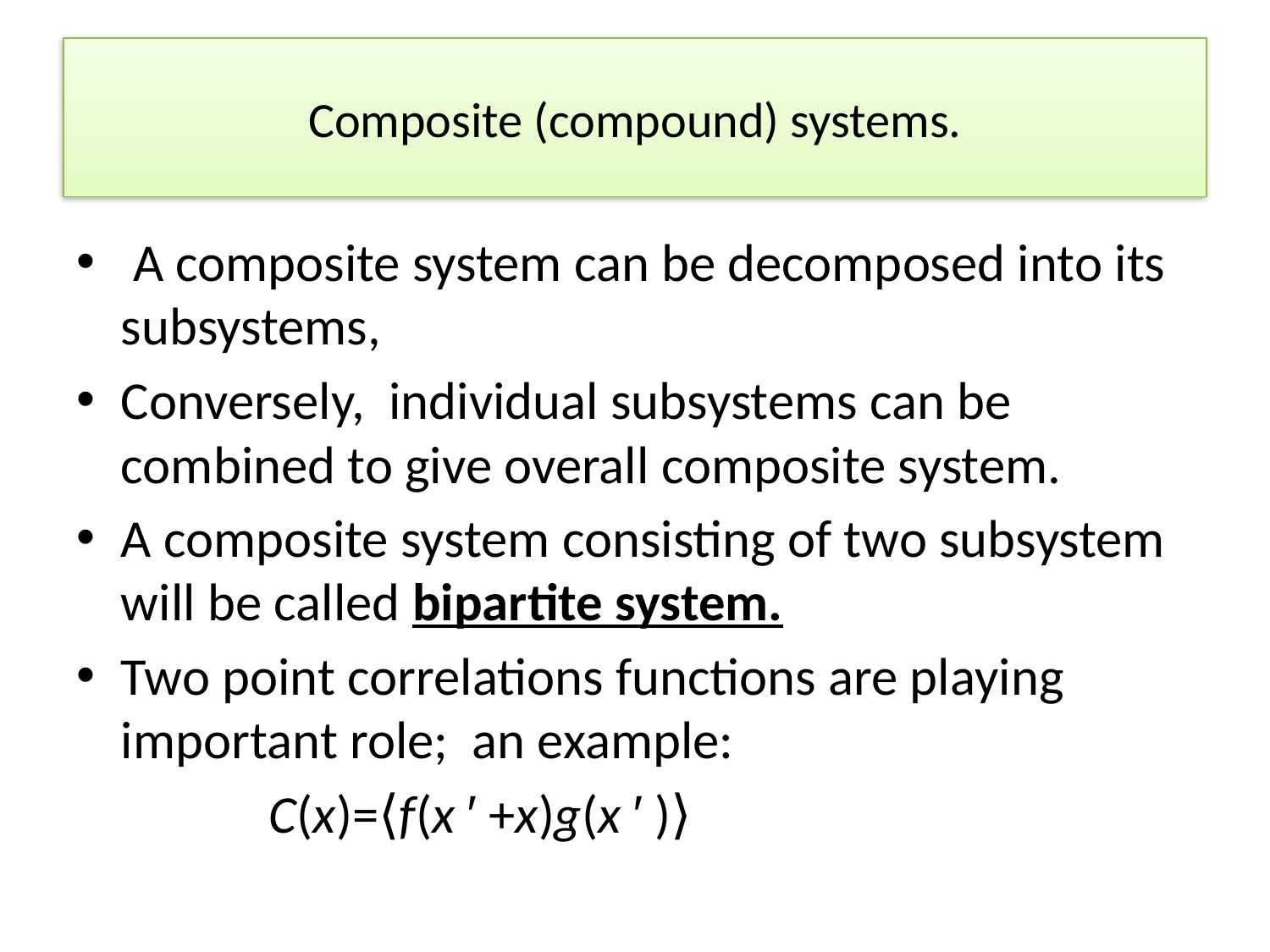

# Composite (compound) systems.
 A composite system can be decomposed into its subsystems,
Conversely,  individual subsystems can be combined to give overall composite system.
A composite system consisting of two subsystem will be called bipartite system.
Two point correlations functions are playing important role;  an example:
                C(x)=⟨f(x ′ +x)g(x ′ )⟩